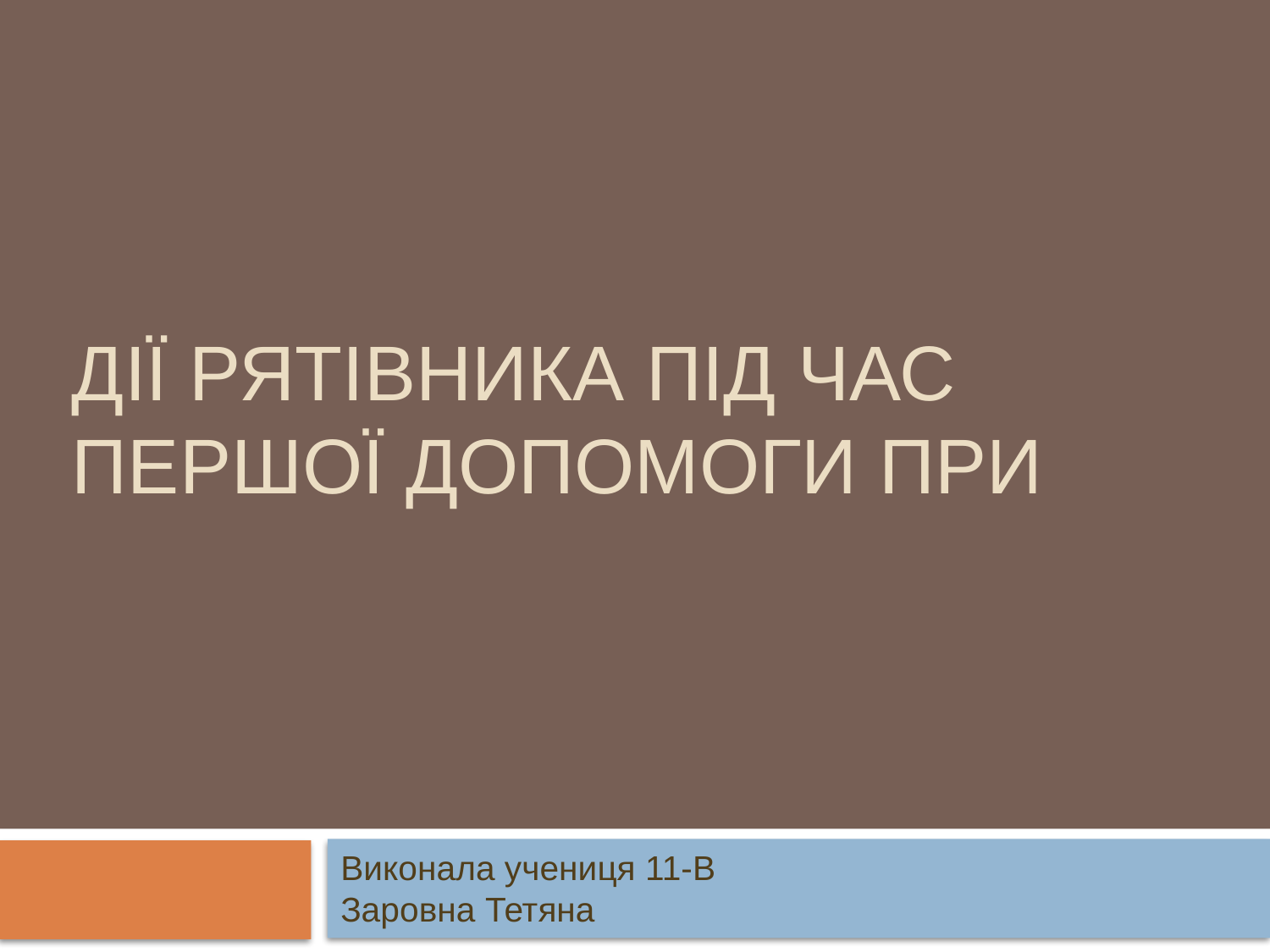

# Дії рятівника під час першої допомоги при
Виконала учениця 11-В
Заровна Тетяна